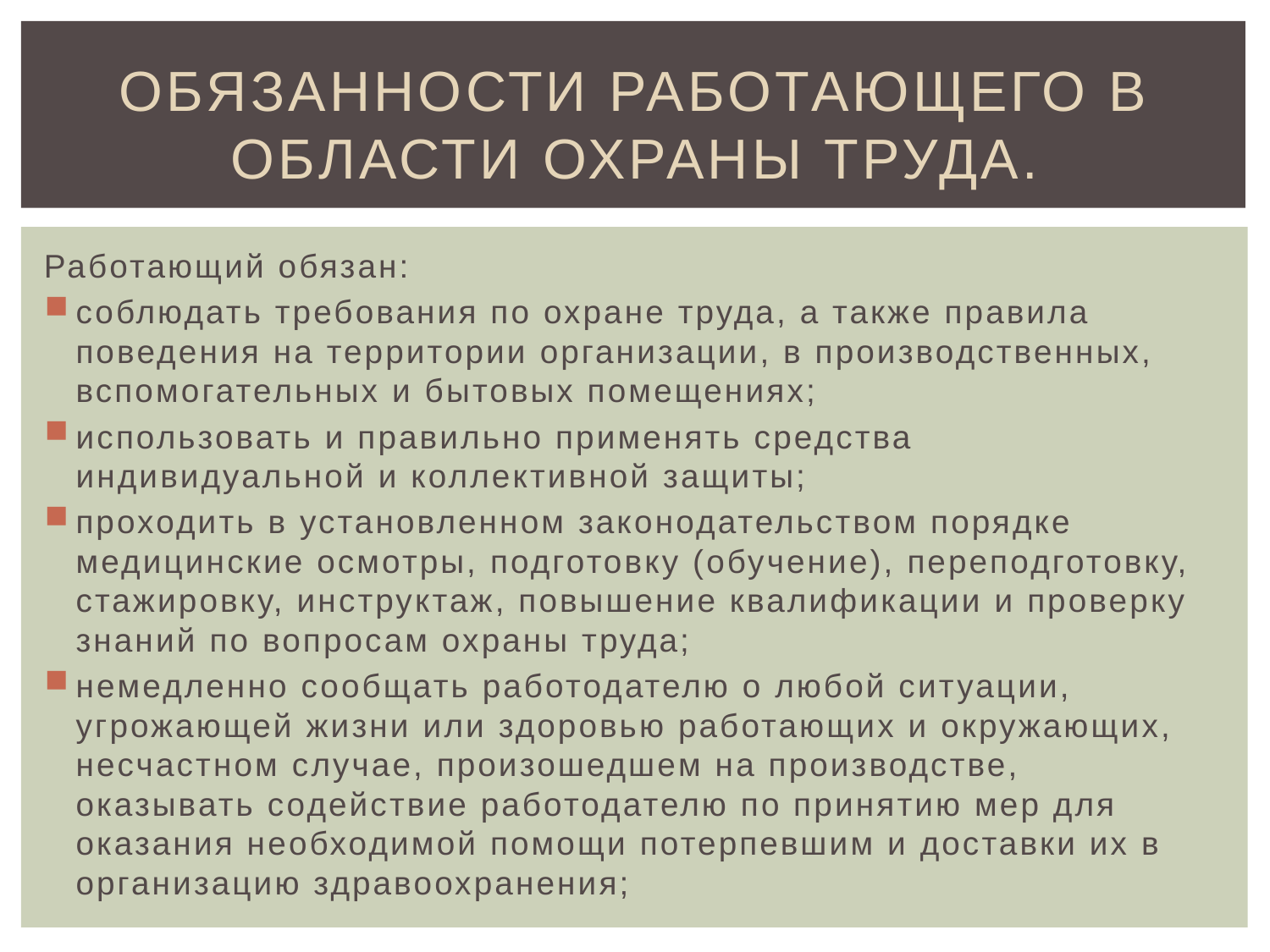

# Обязанности работающего в области охраны труда.
	Работающий обязан:
соблюдать требования по охране труда, а также правила поведения на территории организации, в производственных, вспомогательных и бытовых помещениях;
использовать и правильно применять средства индивидуальной и коллективной защиты;
проходить в установленном законодательством порядке медицинские осмотры, подготовку (обучение), переподготовку, стажировку, инструктаж, повышение квалификации и проверку знаний по вопросам охраны труда;
немедленно сообщать работодателю о любой ситуации, угрожающей жизни или здоровью работающих и окружающих, несчастном случае, произошедшем на производстве, оказывать содействие работодателю по принятию мер для оказания необходимой помощи потерпевшим и доставки их в организацию здравоохранения;